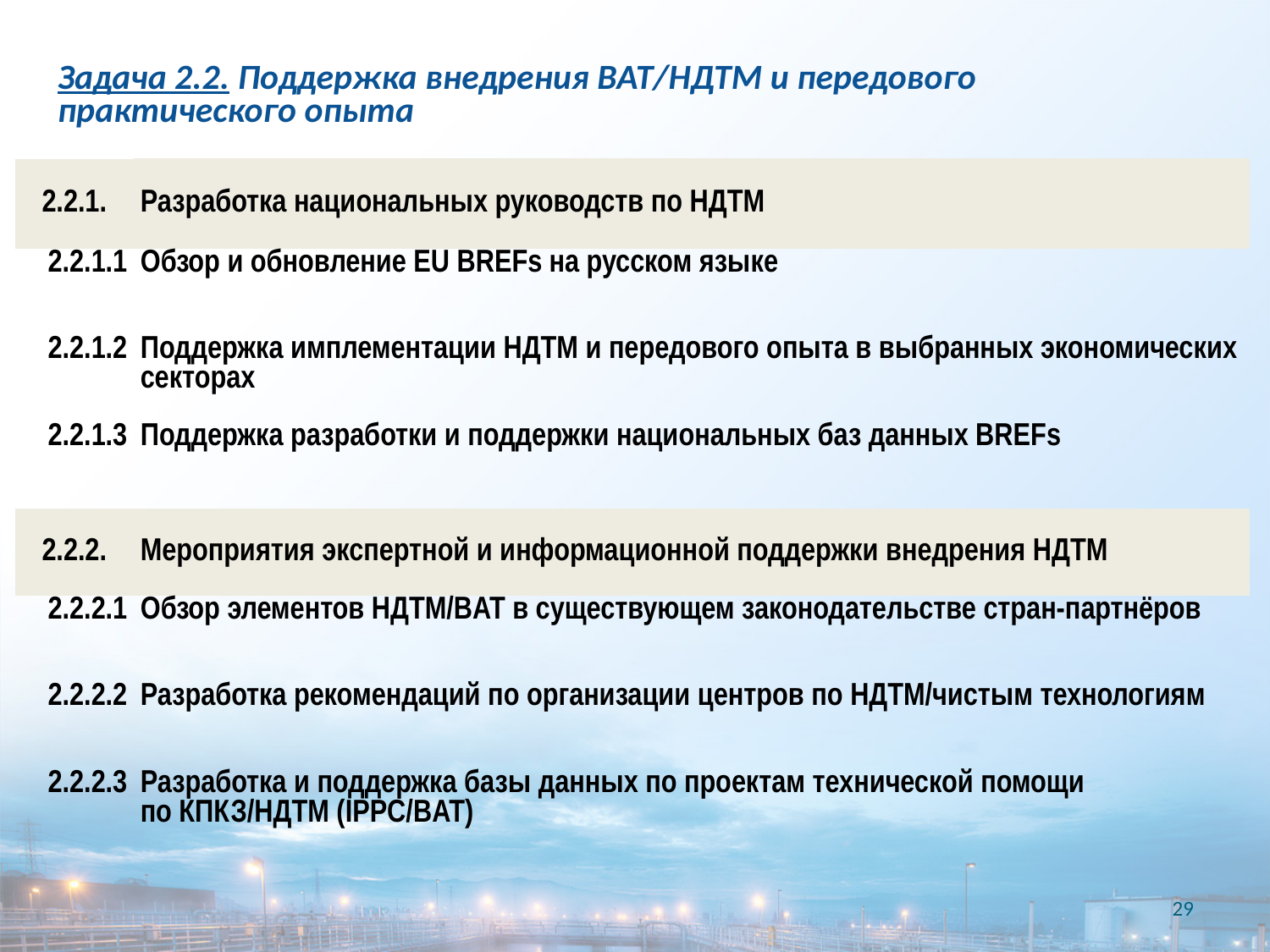

# Задача 2.2. Поддержка внедрения ВАТ/НДТМ и передового практического опыта
| 2.2.1. | Разработка национальных руководств по НДТМ |
| --- | --- |
| 2.2.1.1 | Обзор и обновление EU BREFs на русском языке |
| 2.2.1.2 | Поддержка имплементации НДТМ и передового опыта в выбранных экономических секторах |
| 2.2.1.3 | Поддержка разработки и поддержки национальных баз данных BREFs |
| 2.2.2. | Мероприятия экспертной и информационной поддержки внедрения НДТМ |
| 2.2.2.1 | Обзор элементов НДТМ/BAT в существующем законодательстве стран-партнёров |
| 2.2.2.2 | Разработка рекомендаций по организации центров по НДТМ/чистым технологиям |
| 2.2.2.3 | Разработка и поддержка базы данных по проектам технической помощи по КПКЗ/НДТМ (IPPC/BAT) |
29